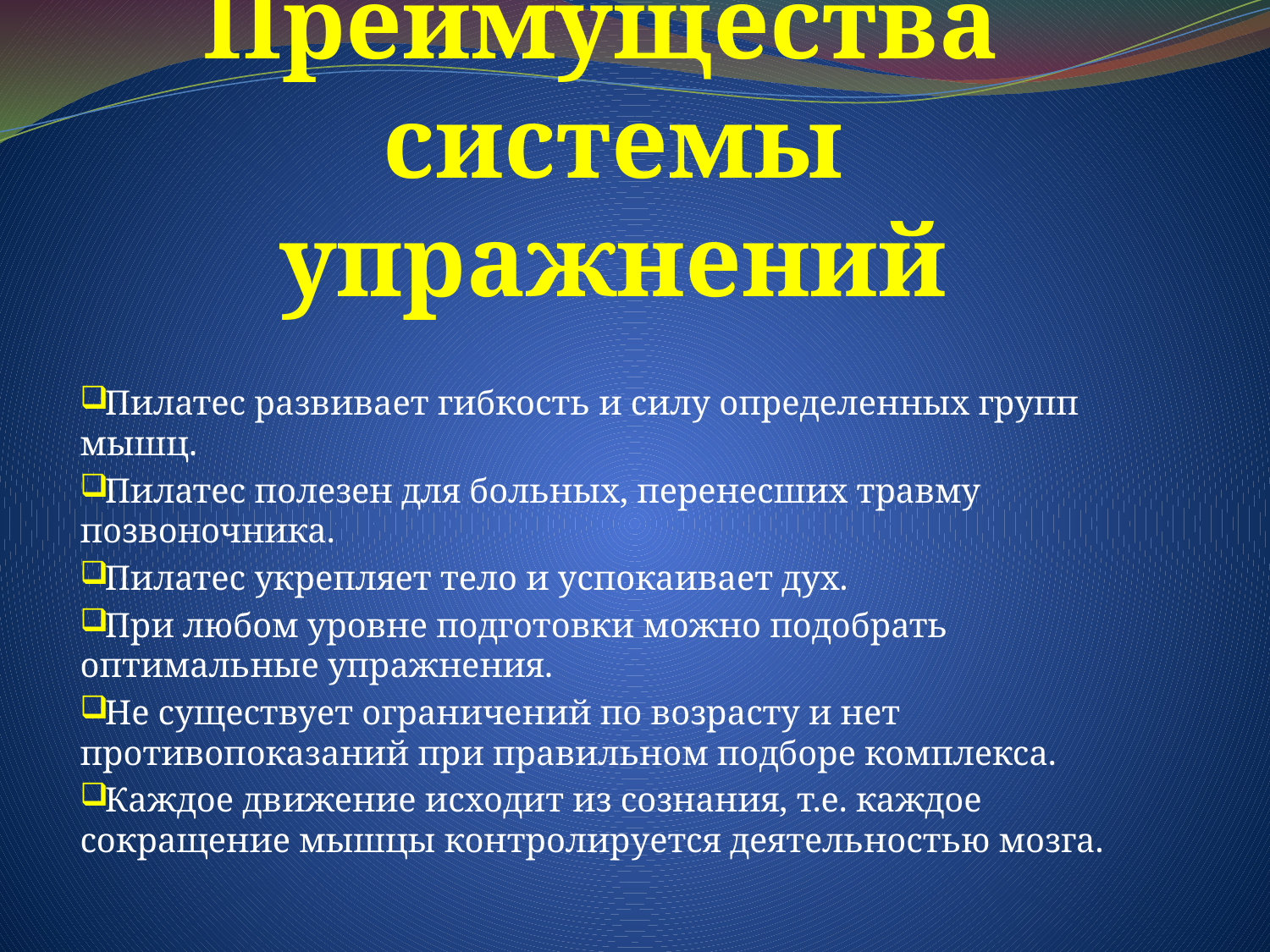

# Преимущества  системы упражнений
Пилатес развивает гибкость и силу определенных групп мышц.
Пилатес полезен для больных, перенесших травму позвоночника.
Пилатес укрепляет тело и успокаивает дух.
При любом уровне подготовки можно подобрать оптимальные упражнения.
Не существует ограничений по возрасту и нет противопоказаний при правильном подборе комплекса.
Каждое движение исходит из сознания, т.е. каждое сокращение мышцы контролируется деятельностью мозга.